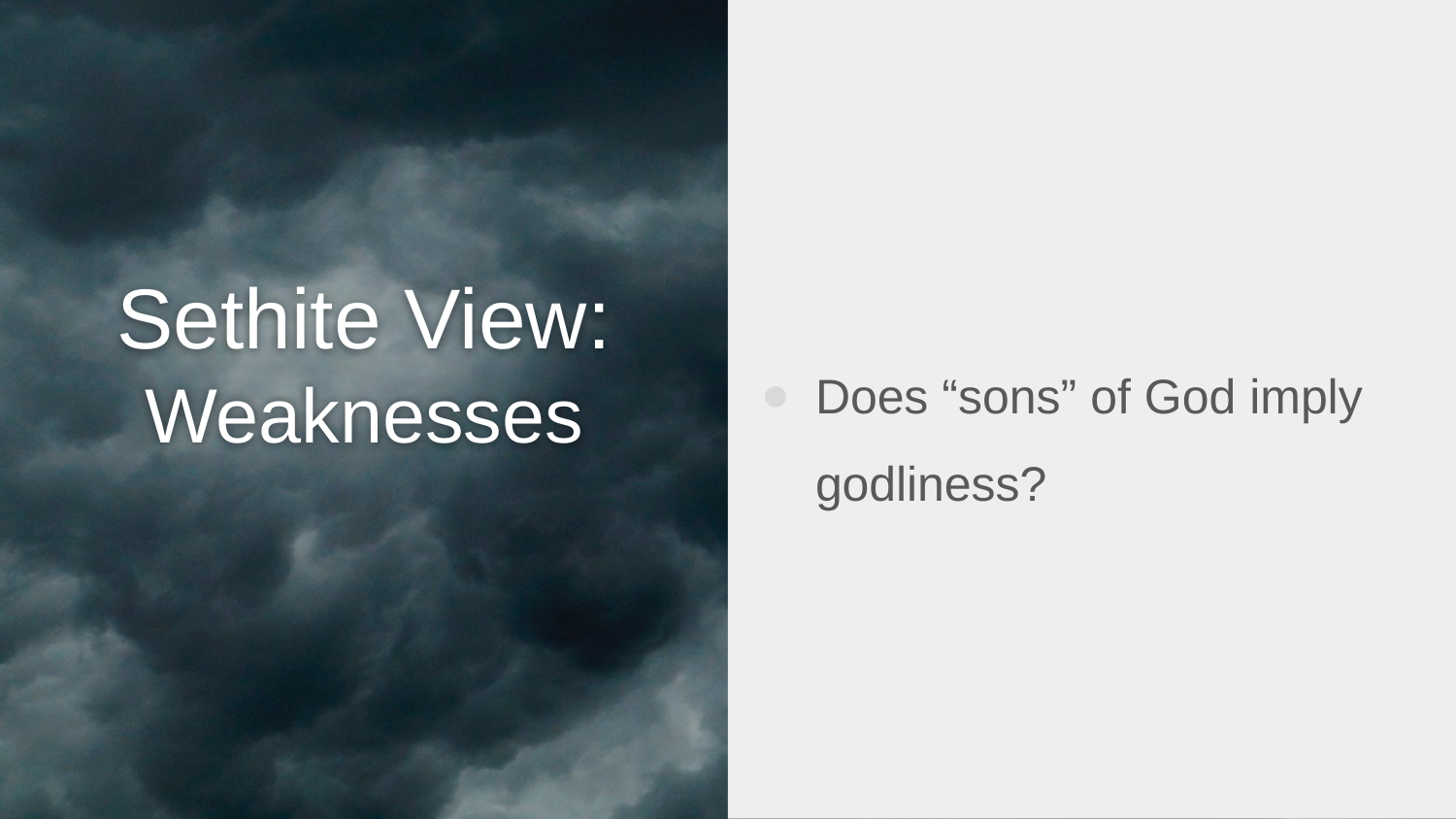

Does “sons” of God imply godliness?
# Sethite View: Weaknesses